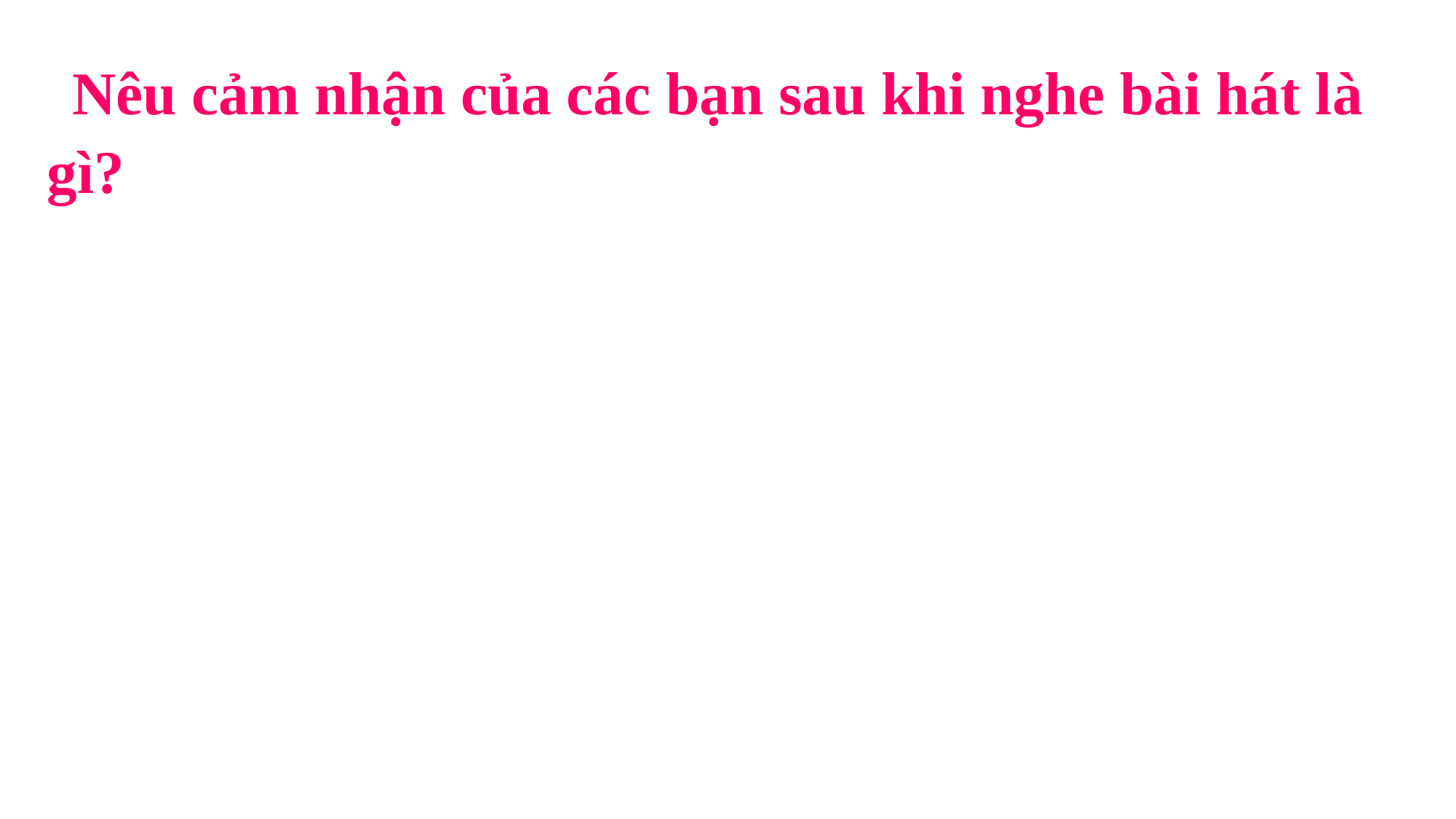

Nêu cảm nhận của các bạn sau khi nghe bài hát là gì?